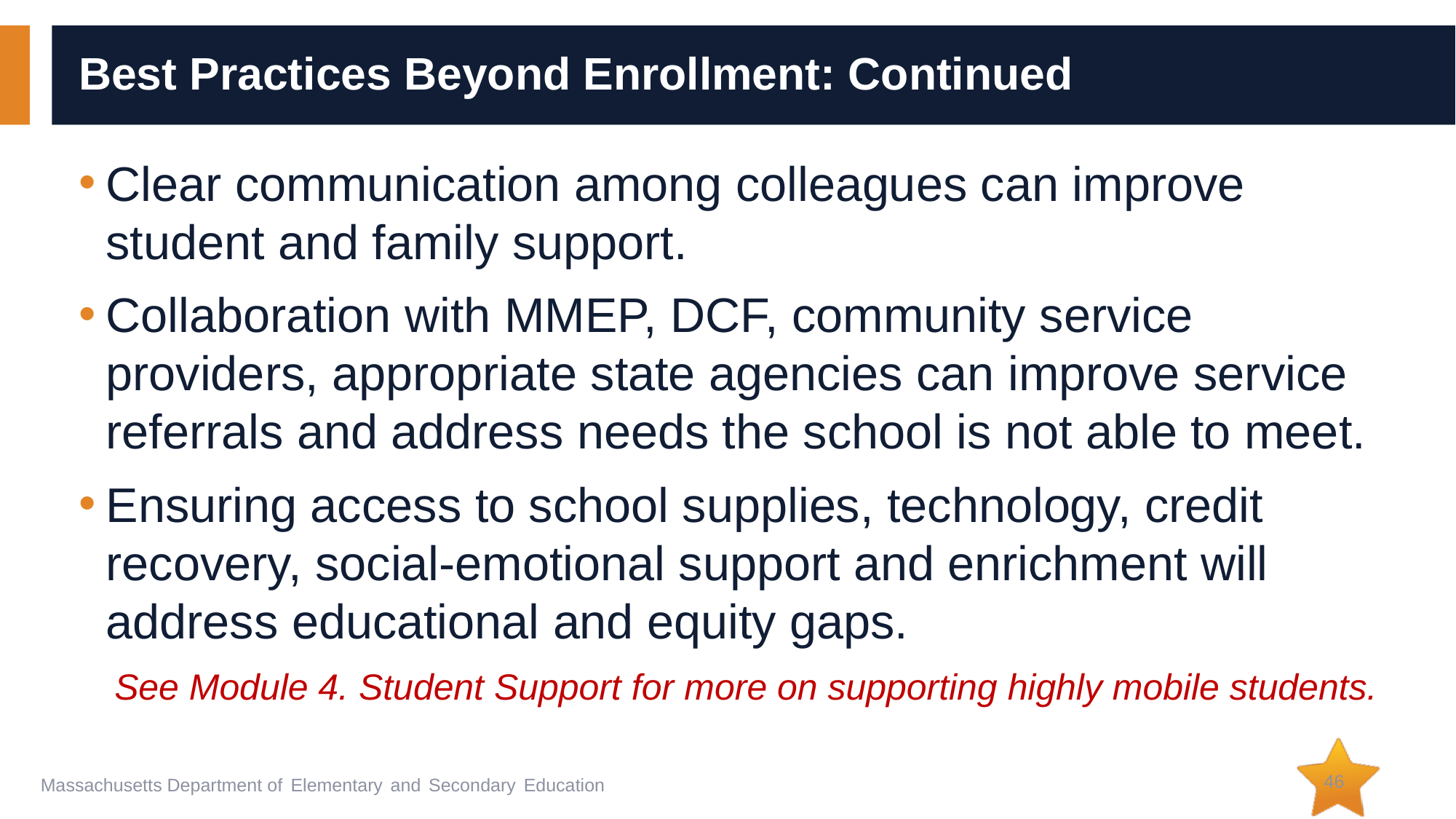

# Best Practices Beyond Enrollment: Continued
Clear communication among colleagues can improve student and family support.
Collaboration with MMEP, DCF, community service providers, appropriate state agencies can improve service referrals and address needs the school is not able to meet.
Ensuring access to school supplies, technology, credit recovery, social-emotional support and enrichment will address educational and equity gaps.
See Module 4. Student Support for more on supporting highly mobile students.
46